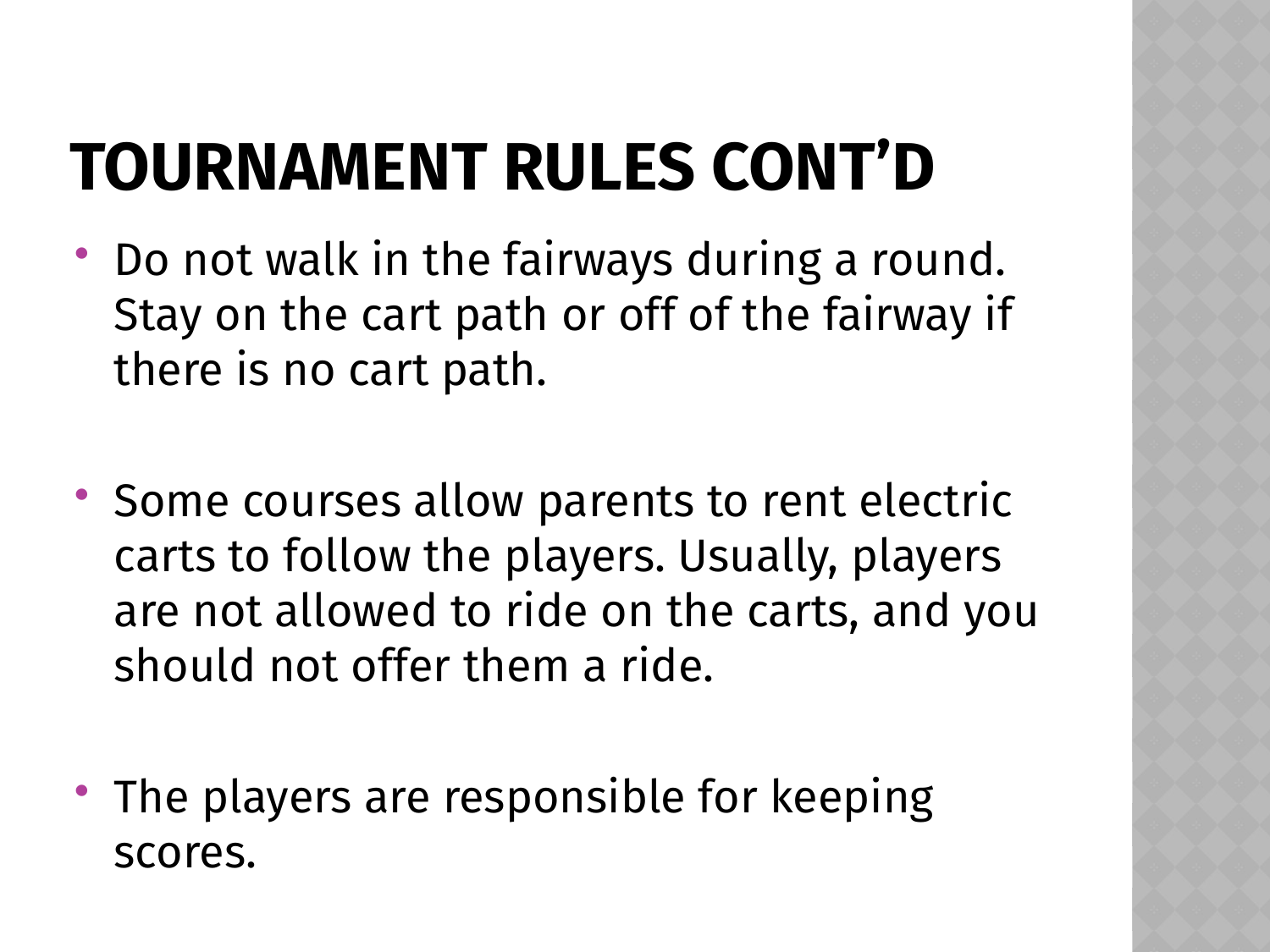

# Tournament Rules cont’d
Do not walk in the fairways during a round. Stay on the cart path or off of the fairway if there is no cart path.

Some courses allow parents to rent electric carts to follow the players. Usually, players are not allowed to ride on the carts, and you should not offer them a ride.

The players are responsible for keeping scores.